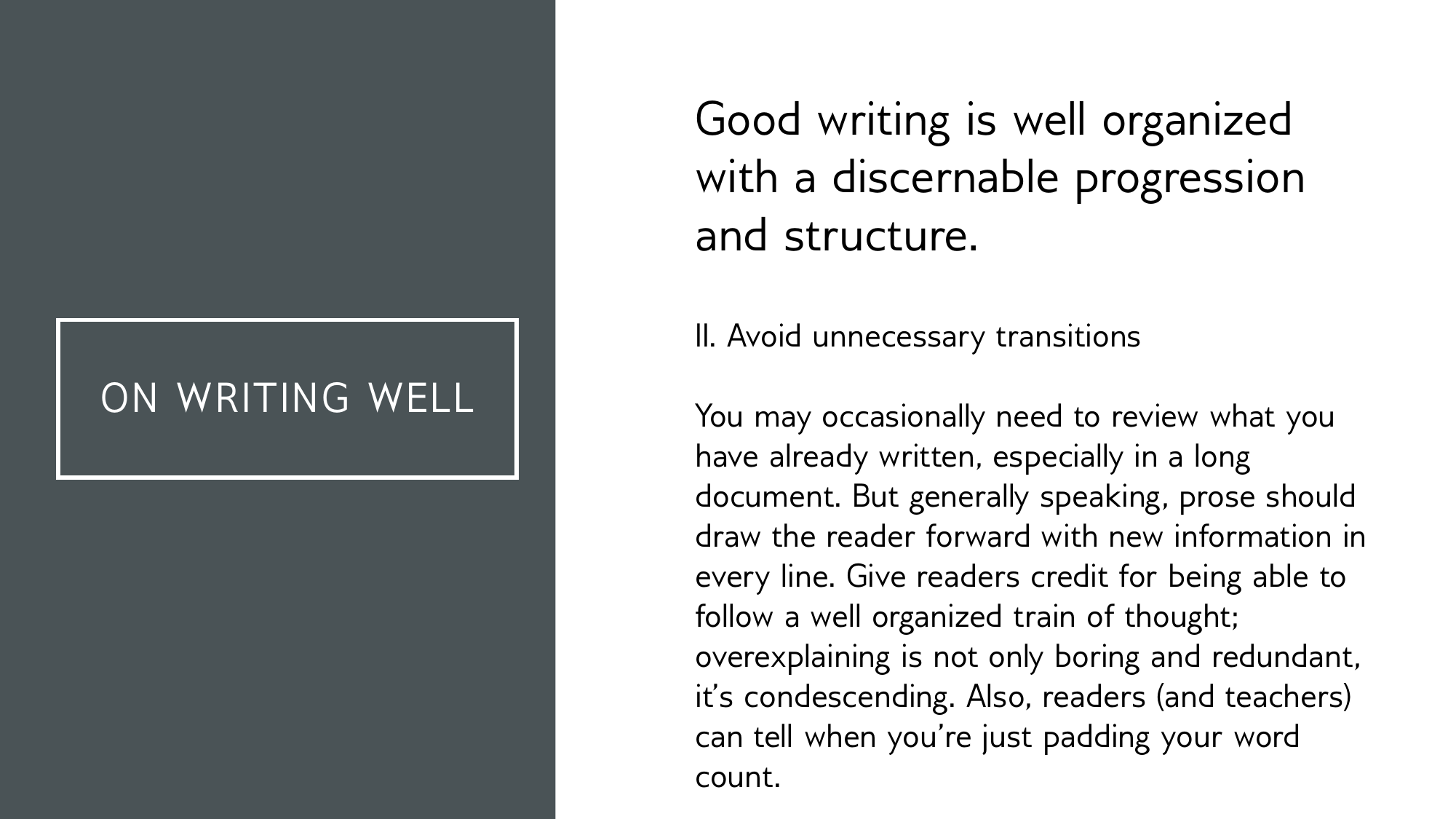

Good writing is well organized with a discernable progression and structure.

II. Avoid unnecessary transitions

You may occasionally need to review what you have already written, especially in a long document. But generally speaking, prose should draw the reader forward with new information in every line. Give readers credit for being able to follow a well organized train of thought; overexplaining is not only boring and redundant, it’s condescending. Also, readers (and teachers) can tell when you’re just padding your word count.
# On writing well